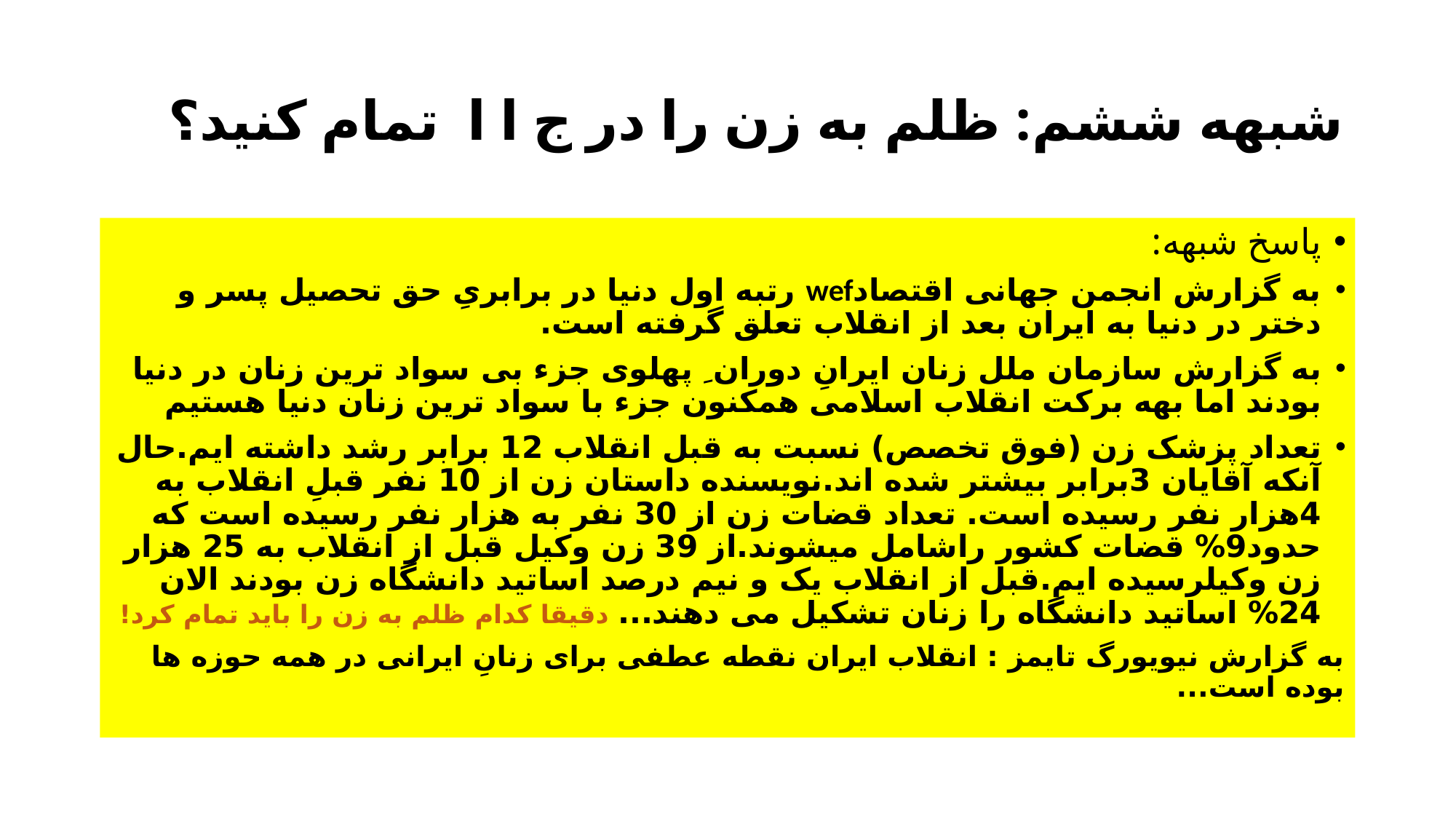

# شبهه ششم: ظلم به زن را در ج ا ا  تمام کنید؟
پاسخ شبهه:
به گزارش انجمن جهانی اقتصادwef رتبه اول دنیا در برابریِ حق تحصیل پسر و دختر در دنیا به ایران بعد از انقلاب تعلق گرفته است.
به گزارش سازمان ملل زنان ایرانِ دوران ِ پهلوی جزء بی سواد ترین زنان در دنیا بودند اما بهه برکت انقلاب اسلامی همکنون جزء با سواد ترین زنان دنیا هستیم
تعداد پزشک زن (فوق تخصص) نسبت به قبل انقلاب 12 برابر رشد داشته ایم.حال آنکه آقایان 3برابر بیشتر شده اند.نویسنده داستان زن از 10 نفر قبلِ انقلاب به 4هزار نفر رسیده است. تعداد قضات زن از 30 نفر به هزار نفر رسیده است که حدود9% قضات کشور راشامل میشوند.از 39 زن وکیل قبل از انقلاب به 25 هزار زن وکیلرسیده ایم.قبل از انقلاب یک و نیم درصد اساتید دانشگاه زن بودند الان 24% اساتید دانشگاه را زنان تشکیل می دهند... دقیقا کدام ظلم به زن را باید تمام کرد!
به گزارش نیویورگ تایمز : انقلاب ایران نقطه عطفی برای زنانِ ایرانی در همه حوزه ها بوده است...